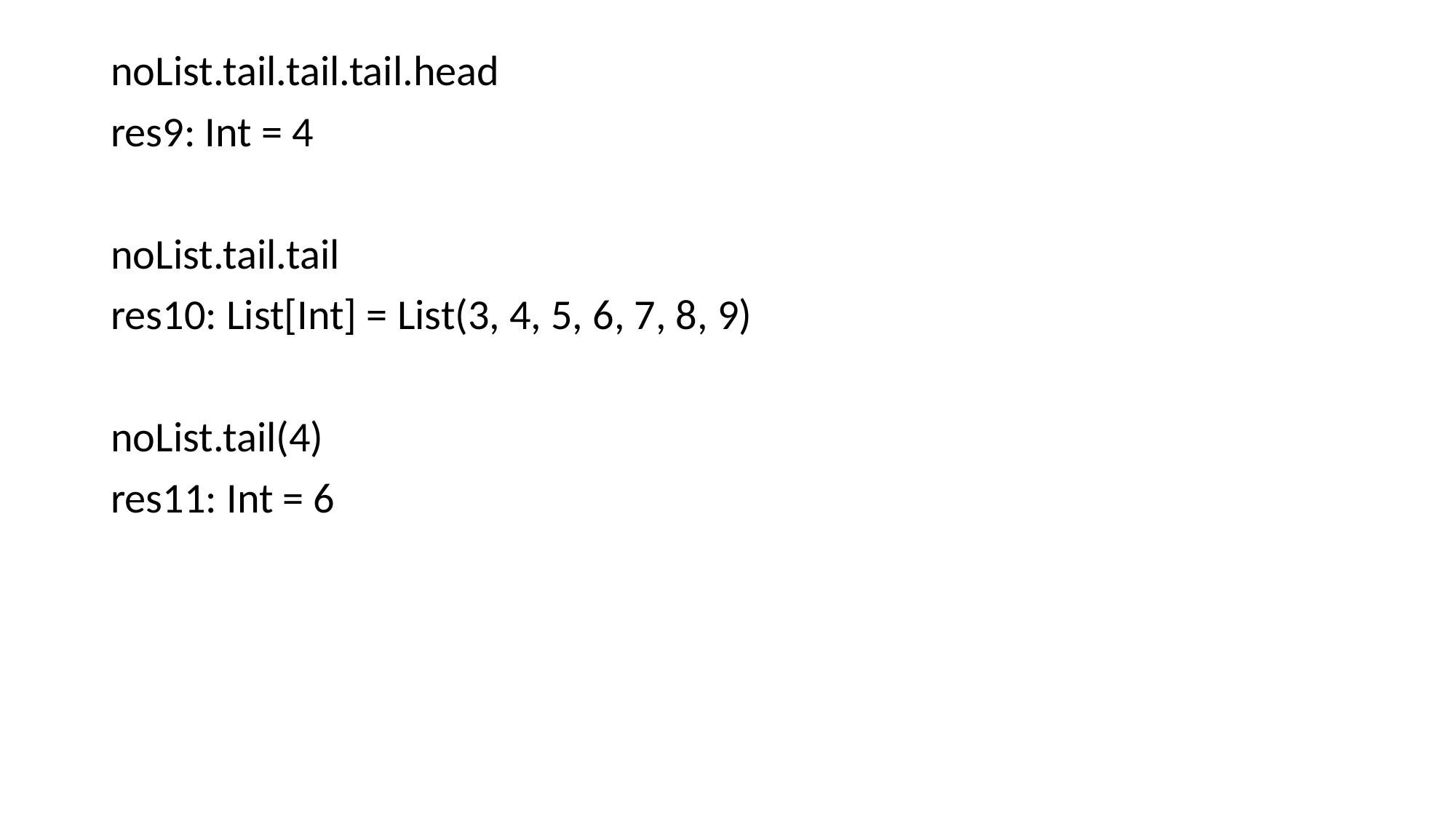

# noList.tail.tail.tail.head
res9: Int = 4

noList.tail.tail
res10: List[Int] = List(3, 4, 5, 6, 7, 8, 9)

noList.tail(4)
res11: Int = 6